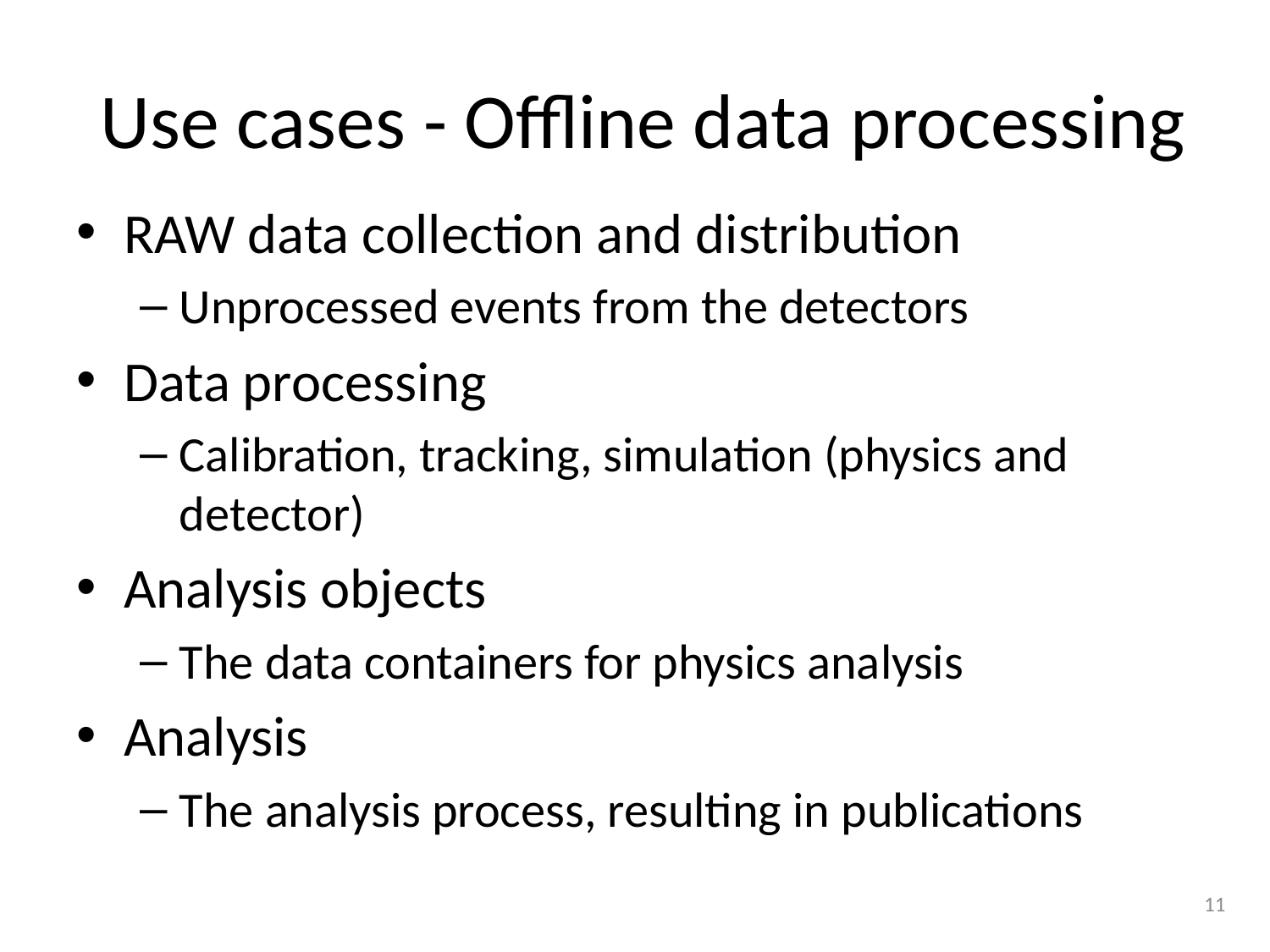

# Use cases - Offline data processing
RAW data collection and distribution
Unprocessed events from the detectors
Data processing
Calibration, tracking, simulation (physics and detector)
Analysis objects
The data containers for physics analysis
Analysis
The analysis process, resulting in publications
11